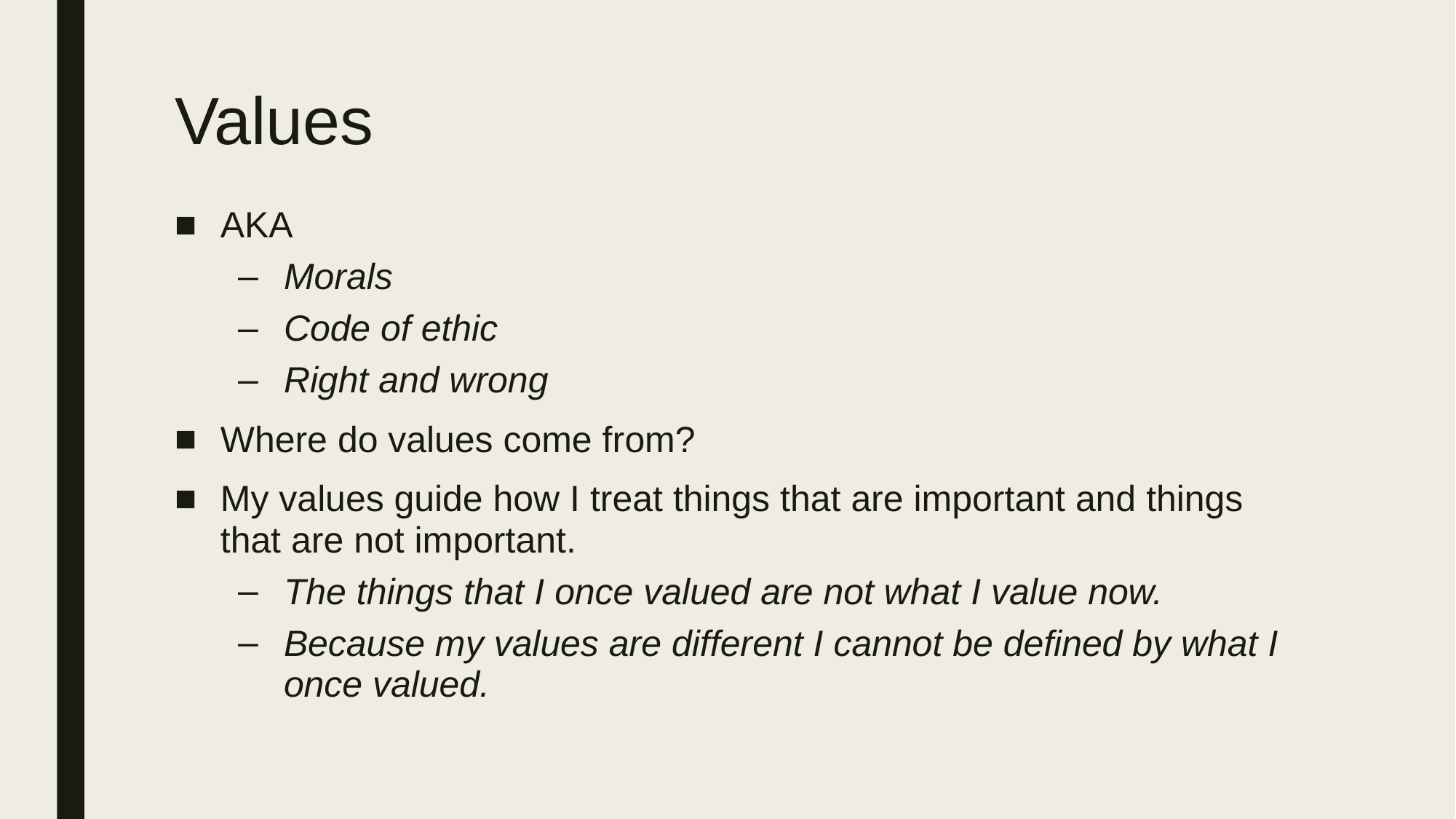

# Values
AKA
Morals
Code of ethic
Right and wrong
Where do values come from?
My values guide how I treat things that are important and things that are not important.
The things that I once valued are not what I value now.
Because my values are different I cannot be defined by what I once valued.